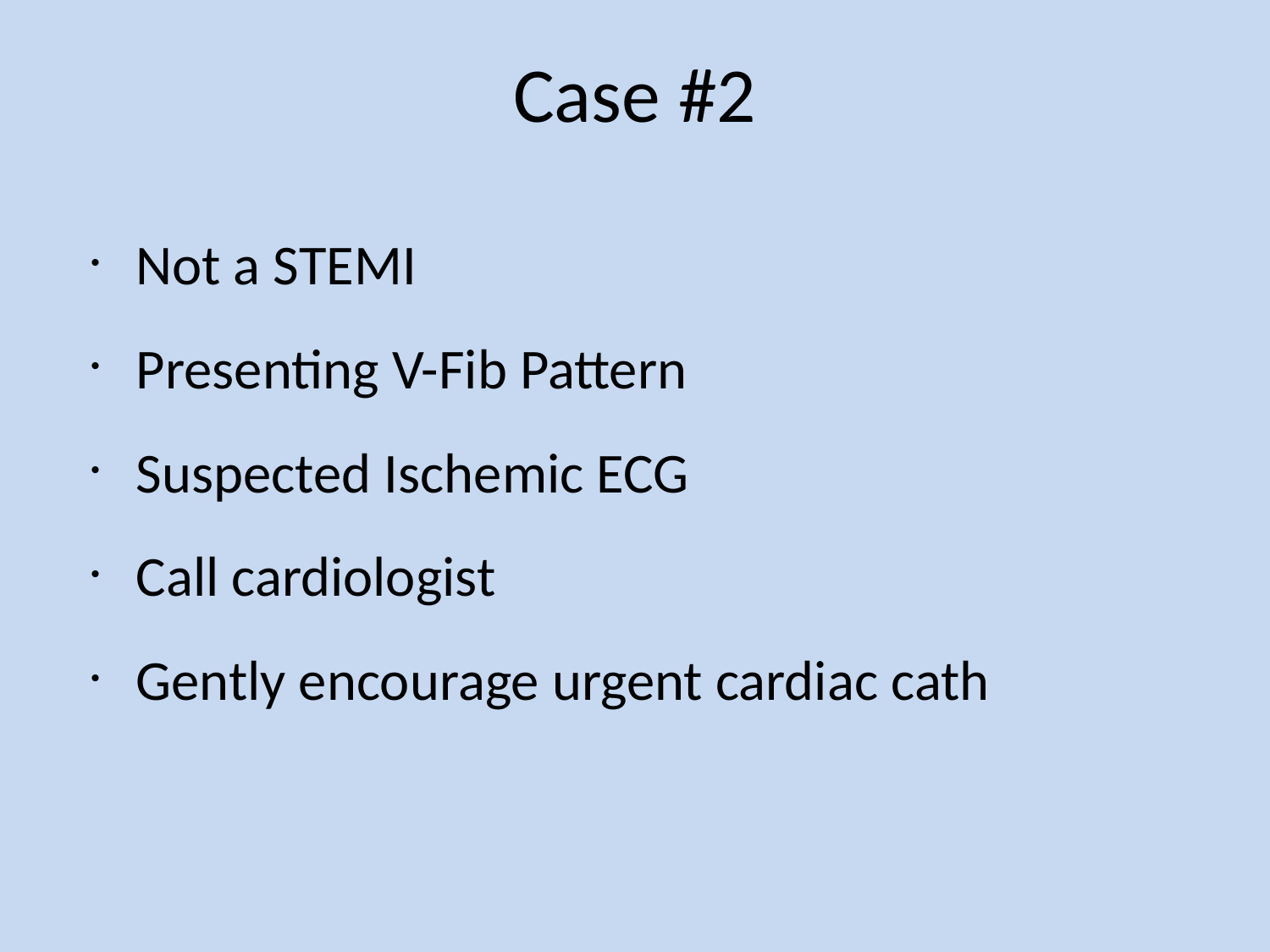

Case #2
Not a STEMI
Presenting V-Fib Pattern
Suspected Ischemic ECG
Call cardiologist
Gently encourage urgent cardiac cath